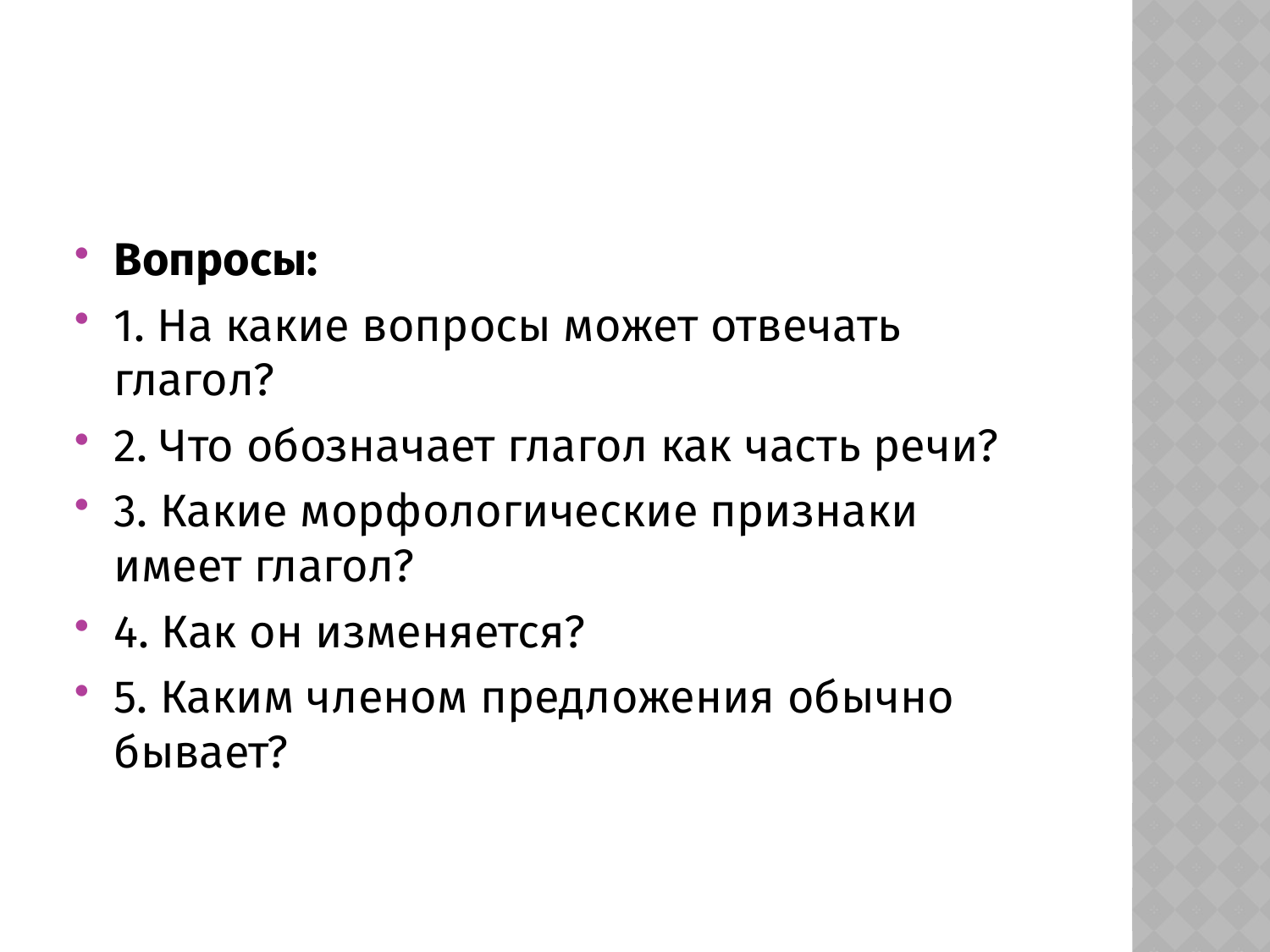

#
Вопросы:
1. На какие вопросы может отвечать глагол?
2. Что обозначает глагол как часть речи?
3. Какие морфологические признаки имеет глагол?
4. Как он изменяется?
5. Каким членом предложения обычно бывает?